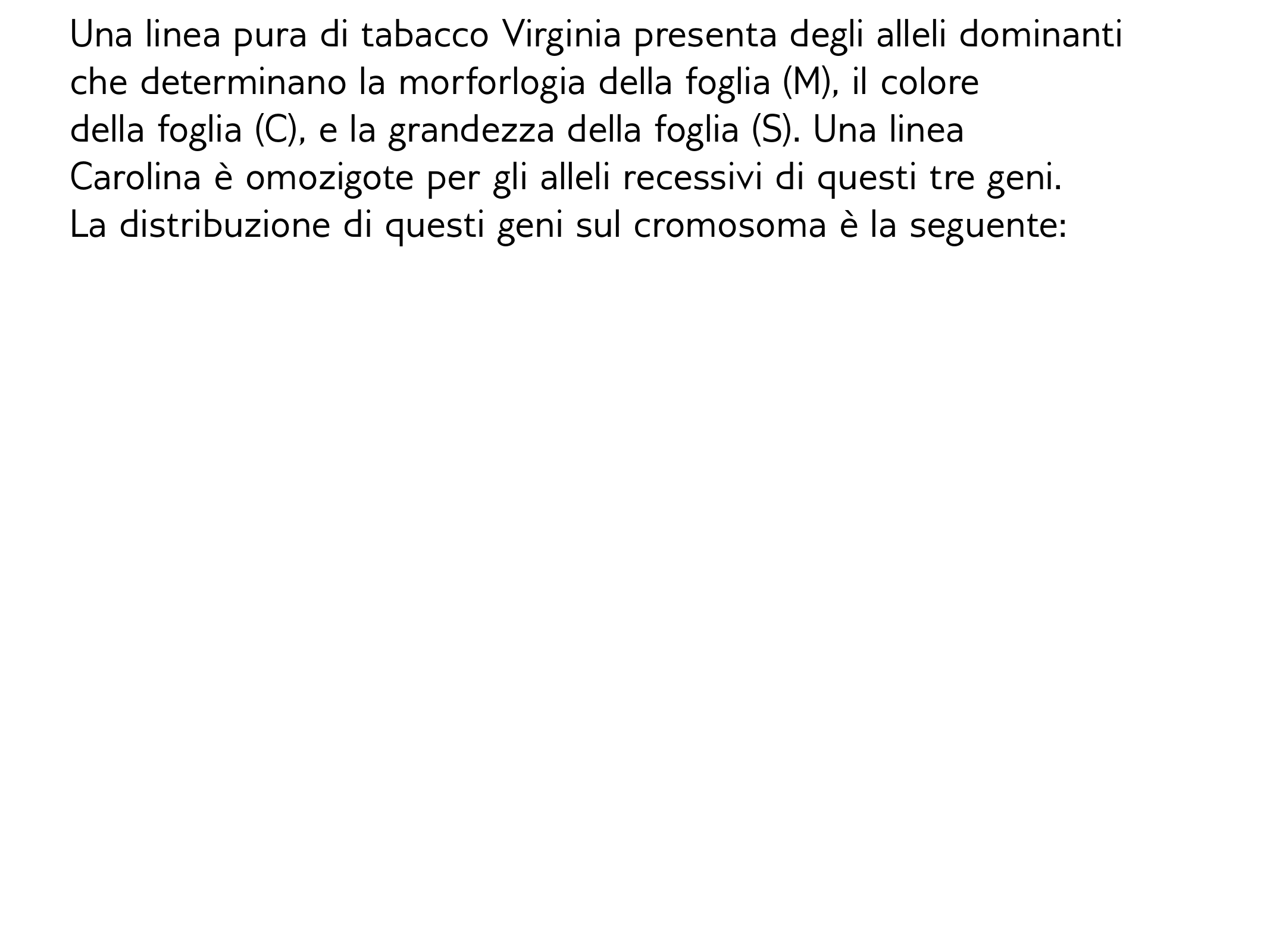

Una linea pura di tabacco Virginia presenta degli alleli dominanti
che determinano la morforlogia della foglia (M), il colore
della foglia (C), e la grandezza della foglia (S). Una linea
Carolina è omozigote per gli alleli recessivi di questi tre geni.
La distribuzione di questi geni sul cromosoma è la seguente: